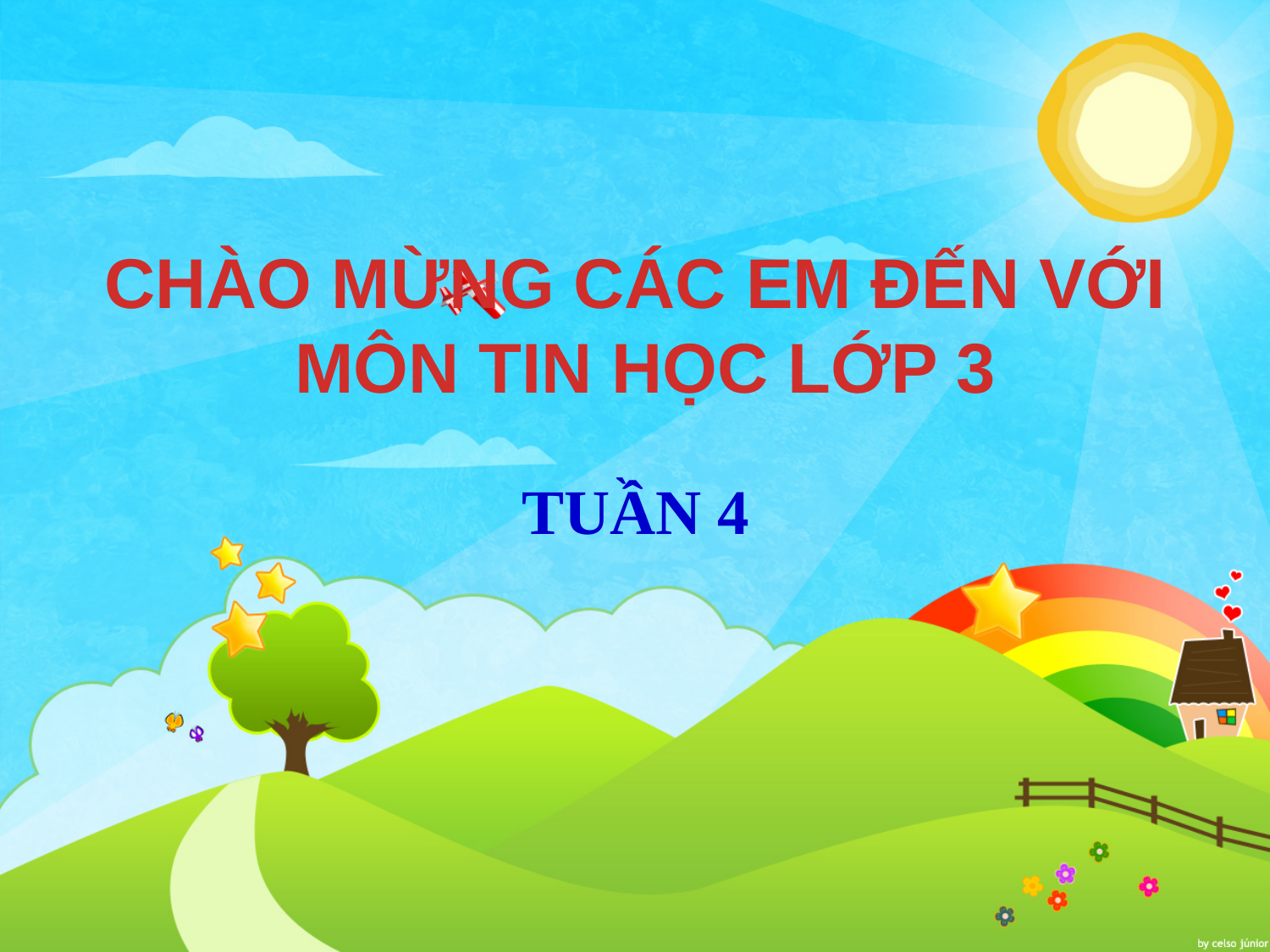

CHÀO MỪNG CÁC EM ĐẾN VỚI
MÔN TIN HỌC LỚP 3

TUẦN 4